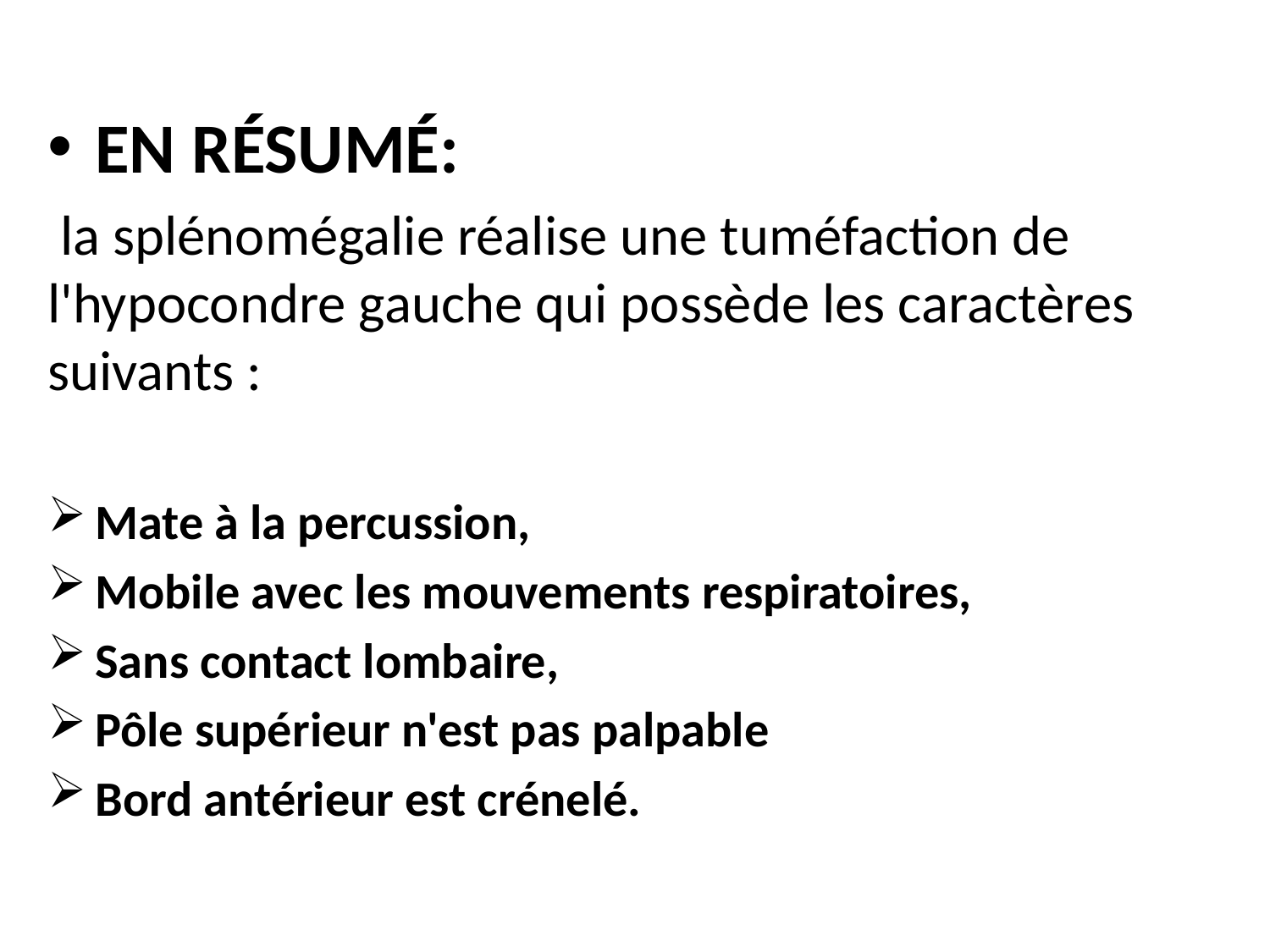

EN RÉSUMÉ:
 la splénomégalie réalise une tuméfaction de l'hypocondre gauche qui possède les caractères suivants :

Mate à la percussion,
Mobile avec les mouvements respiratoires,
Sans contact lombaire,
Pôle supérieur n'est pas palpable
Bord antérieur est crénelé.